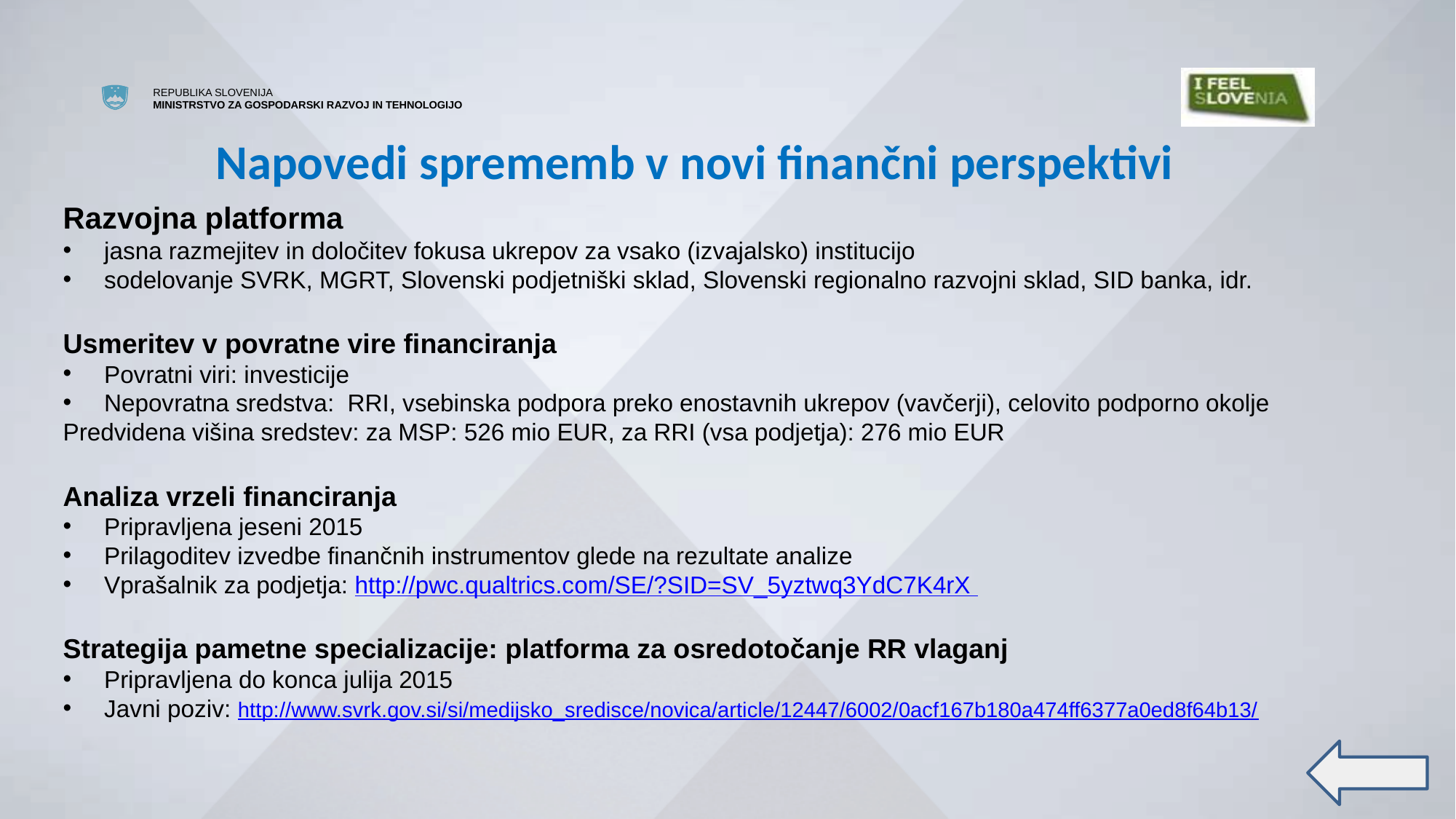

# Napovedi sprememb v novi finančni perspektivi
Razvojna platforma
jasna razmejitev in določitev fokusa ukrepov za vsako (izvajalsko) institucijo
sodelovanje SVRK, MGRT, Slovenski podjetniški sklad, Slovenski regionalno razvojni sklad, SID banka, idr.

Usmeritev v povratne vire financiranja
Povratni viri: investicije
Nepovratna sredstva:  RRI, vsebinska podpora preko enostavnih ukrepov (vavčerji), celovito podporno okolje
Predvidena višina sredstev: za MSP: 526 mio EUR, za RRI (vsa podjetja): 276 mio EUR

Analiza vrzeli financiranja
Pripravljena jeseni 2015
Prilagoditev izvedbe finančnih instrumentov glede na rezultate analize
Vprašalnik za podjetja: http://pwc.qualtrics.com/SE/?SID=SV_5yztwq3YdC7K4rX

Strategija pametne specializacije: platforma za osredotočanje RR vlaganj
Pripravljena do konca julija 2015
Javni poziv: http://www.svrk.gov.si/si/medijsko_sredisce/novica/article/12447/6002/0acf167b180a474ff6377a0ed8f64b13/